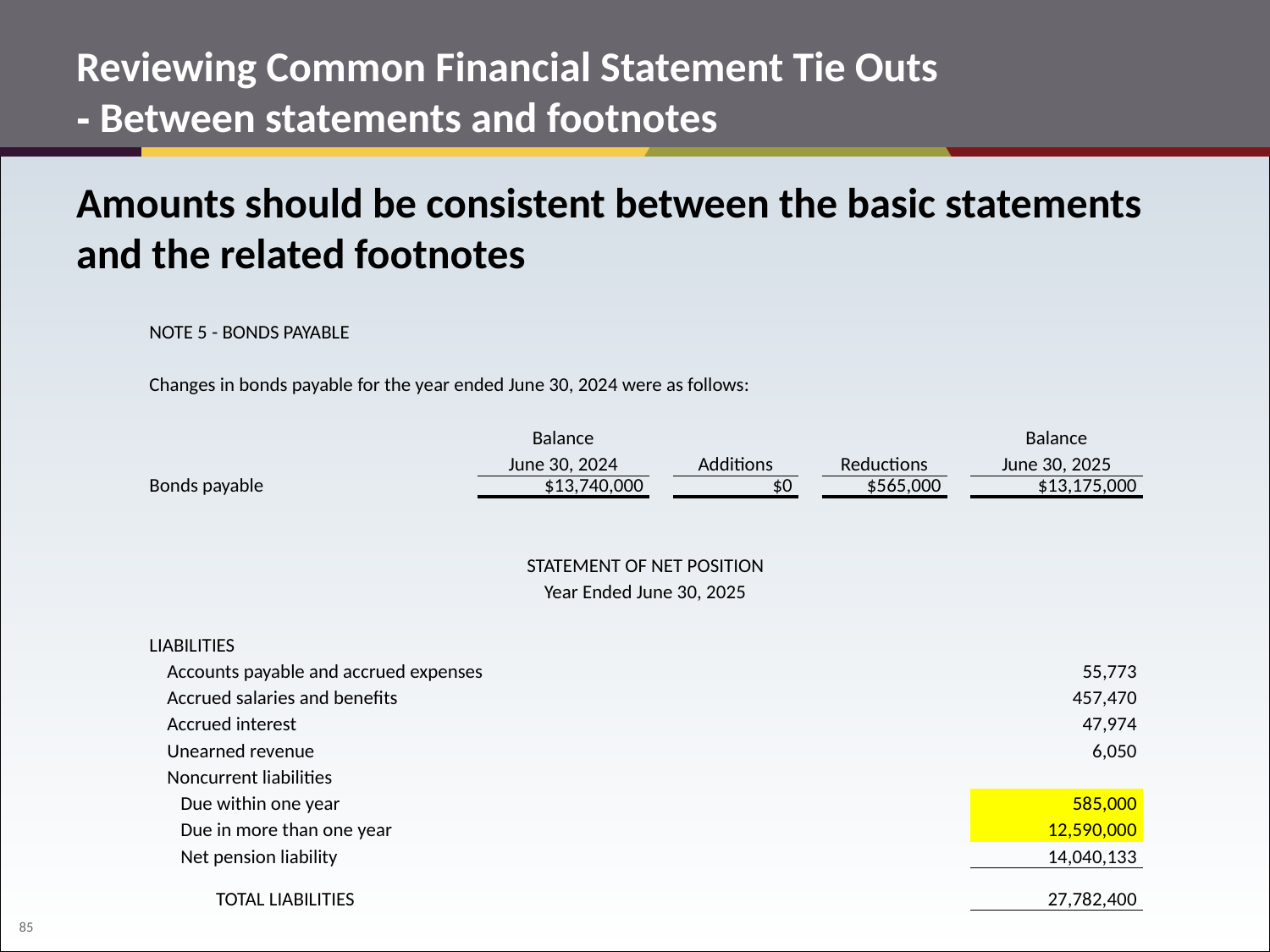

# Reviewing Common Financial Statement Tie Outs ‐ Between statements and footnotes
Amounts should be consistent between the basic statements and the related footnotes

| NOTE 5 - BONDS PAYABLE |  |  |  |  |  |  |  |  |
| --- | --- | --- | --- | --- | --- | --- | --- | --- |
|  |  |  |  |  |  |  |  |  |
| Changes in bonds payable for the year ended June 30, 2024 were as follows: |  |  |  |  |  |  |  |  |
|  |  |  |  |  |  |  |  |  |
|  |  | Balance |  |  |  |  |  | Balance |
|  |  | June 30, 2024 |  | Additions |  | Reductions |  | June 30, 2025 |
| Bonds payable |  | $13,740,000 |  | $0 |  | $565,000 |  | $13,175,000 |
|  |  |  |  |  |  |  |  |  |
|  |  |  |  |  |  |  |  |  |
| STATEMENT OF NET POSITION |  |  |  |  |  |  |  |  |
| Year Ended June 30, 2025 |  |  |  |  |  |  |  |  |
|  |  |  |  |  |  |  |  |  |
| LIABILITIES |  |  |  |  |  |  |  |  |
| Accounts payable and accrued expenses |  |  |  |  |  |  |  | 55,773 |
| Accrued salaries and benefits |  |  |  |  |  |  |  | 457,470 |
| Accrued interest |  |  |  |  |  |  |  | 47,974 |
| Unearned revenue |  |  |  |  |  |  |  | 6,050 |
| Noncurrent liabilities |  |  |  |  |  |  |  |  |
| Due within one year |  |  |  |  |  |  |  | 585,000 |
| Due in more than one year |  |  |  |  |  |  |  | 12,590,000 |
| Net pension liability |  |  |  |  |  |  |  | 14,040,133 |
| TOTAL LIABILITIES |  |  |  |  |  |  |  | 27,782,400 |